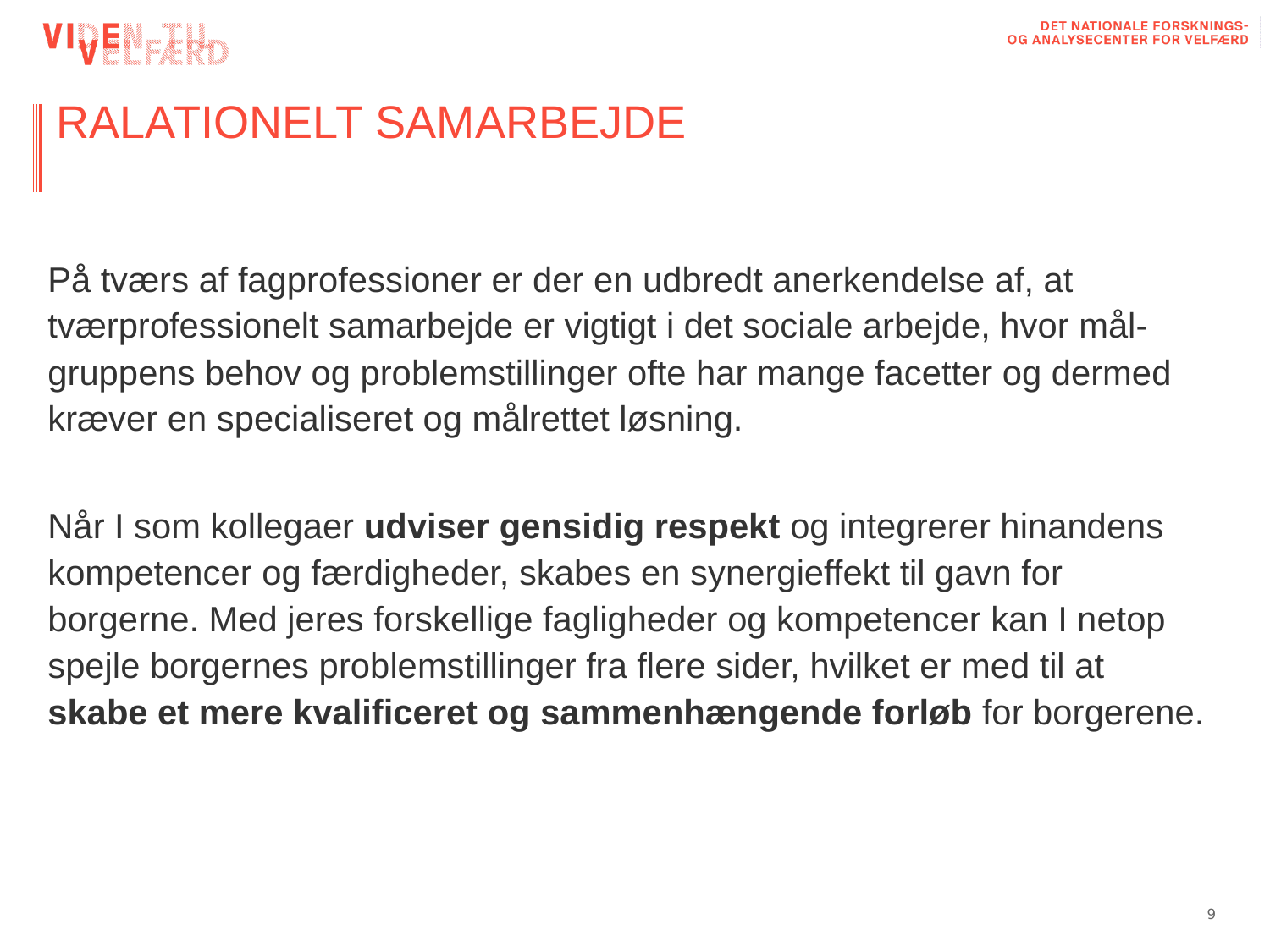

# RALATIONELT SAMARBEJDE
På tværs af fagprofessioner er der en udbredt anerkendelse af, at tværprofessionelt samarbejde er vigtigt i det sociale arbejde, hvor mål- gruppens behov og problemstillinger ofte har mange facetter og dermed kræver en specialiseret og målrettet løsning.

Når I som kollegaer udviser gensidig respekt og integrerer hinandens kompetencer og færdigheder, skabes en synergieffekt til gavn for borgerne. Med jeres forskellige fagligheder og kompetencer kan I netop spejle borgernes problemstillinger fra flere sider, hvilket er med til at skabe et mere kvalificeret og sammenhængende forløb for borgerene.
9